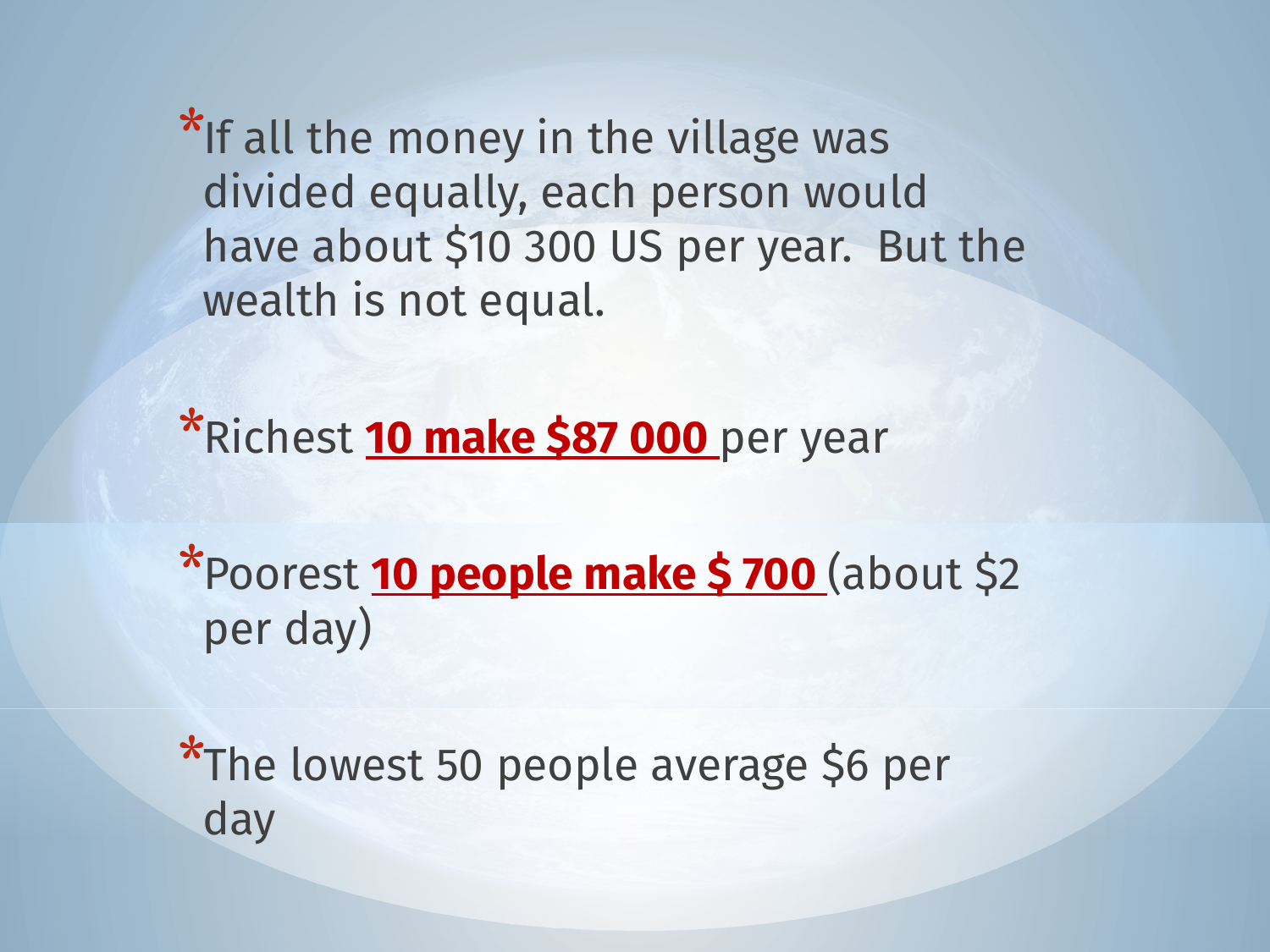

If all the money in the village was divided equally, each person would have about $10 300 US per year.  But the wealth is not equal.

Richest 10 make $87 000 per year

Poorest 10 people make $ 700 (about $2 per day)

The lowest 50 people average $6 per day